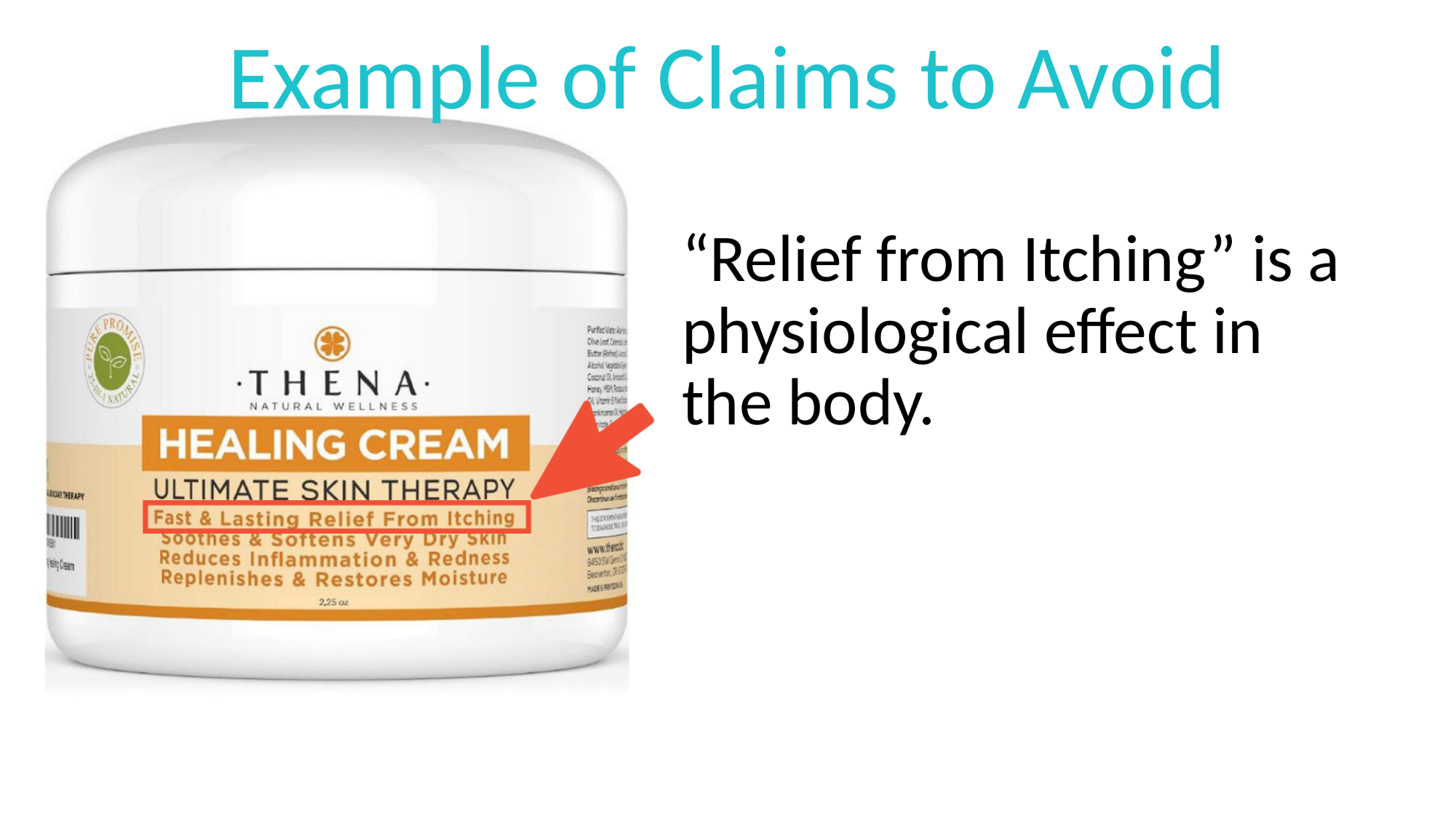

# Example of Claims to Avoid
“Relief from Itching” is a physiological effect in the body.